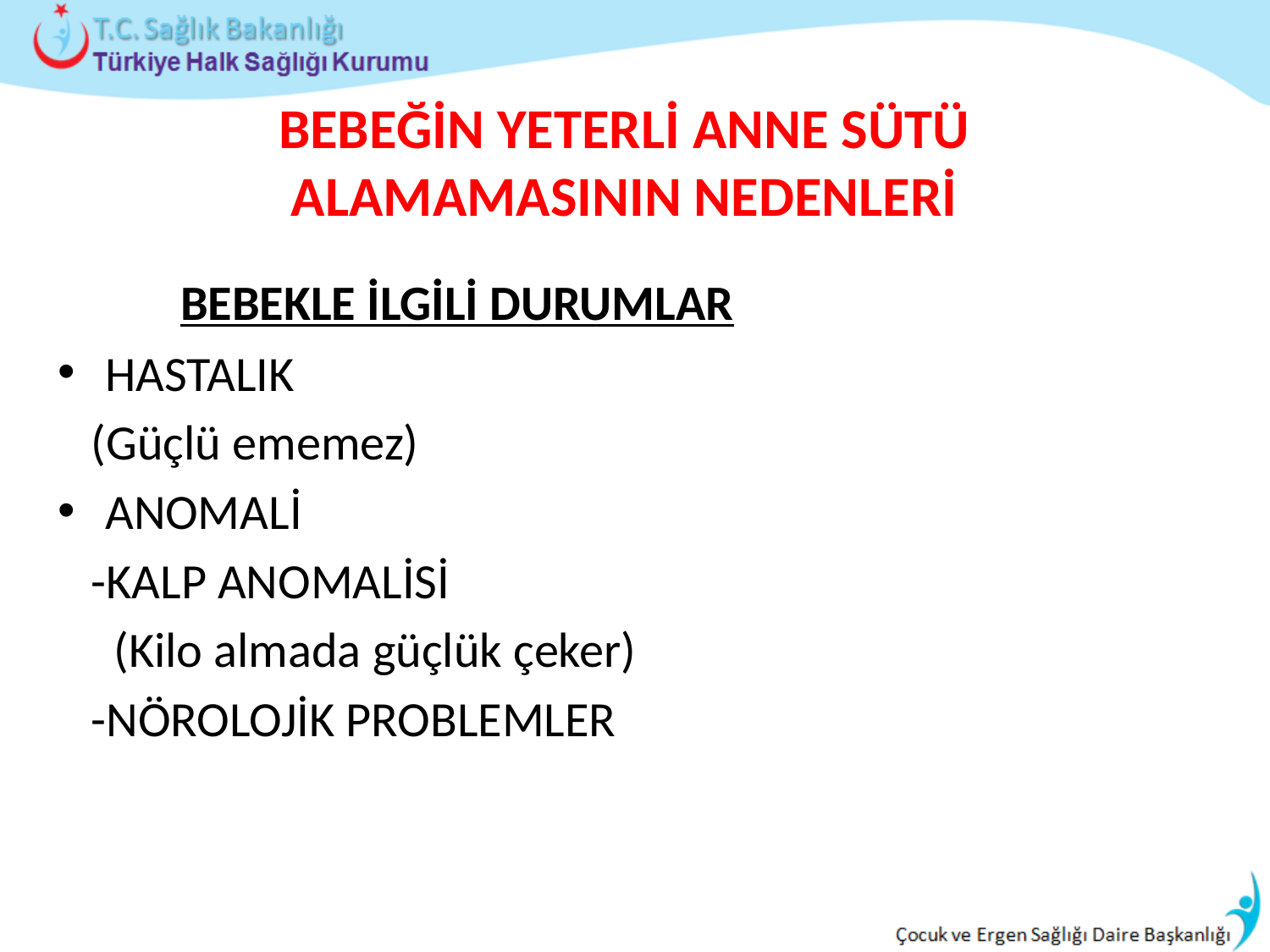

# BEBEĞİN YETERLİ ANNE SÜTÜ ALAMAMASININ NEDENLERİ
     BEBEKLE İLGİLİ DURUMLAR
HASTALIK
   (Güçlü ememez)
ANOMALİ
   -KALP ANOMALİSİ
     (Kilo almada güçlük çeker)
   -NÖROLOJİK PROBLEMLER